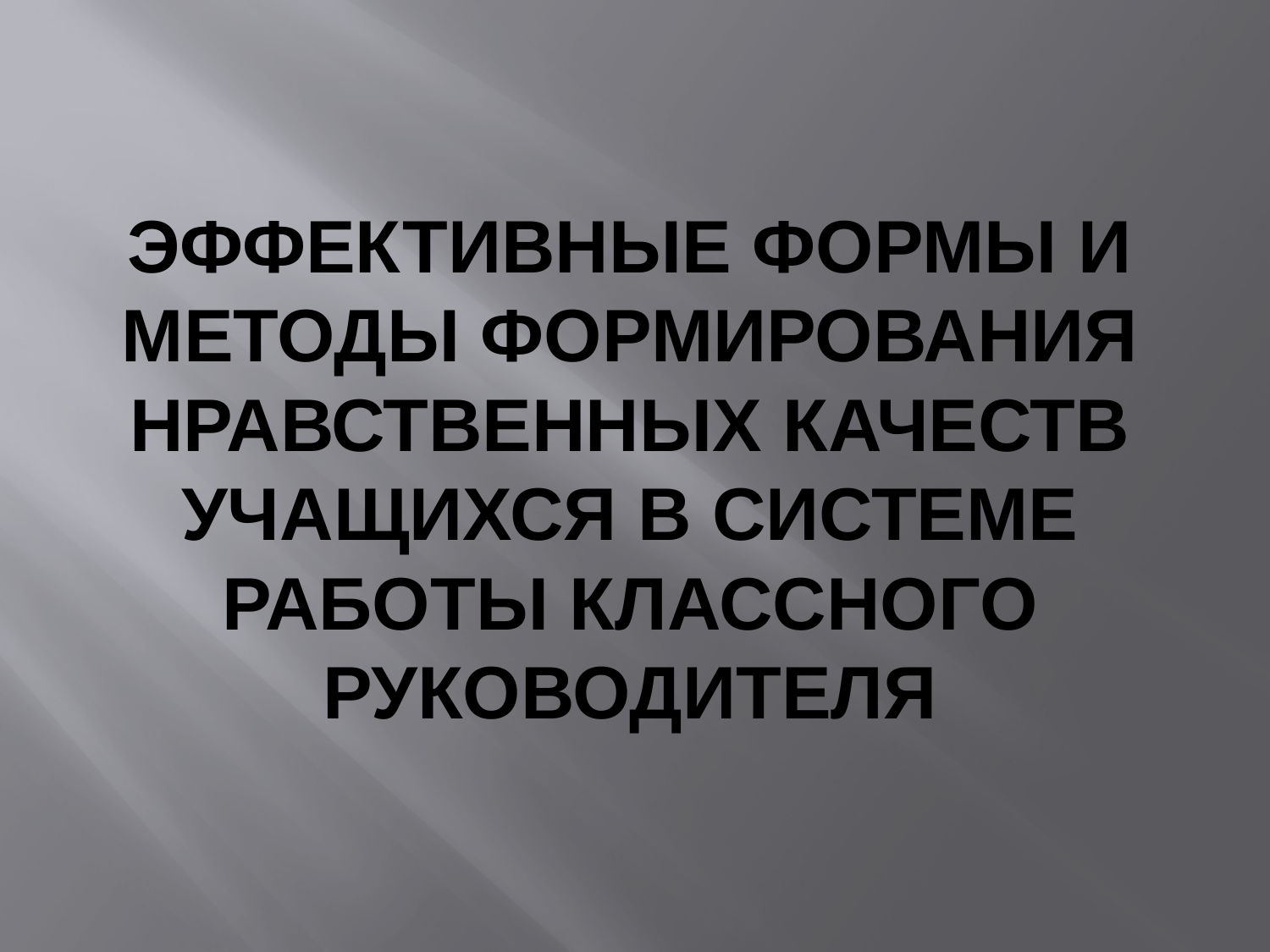

# Эффективные формы и методы формирования нравственных качеств учащихся в системе работы классного руководителя